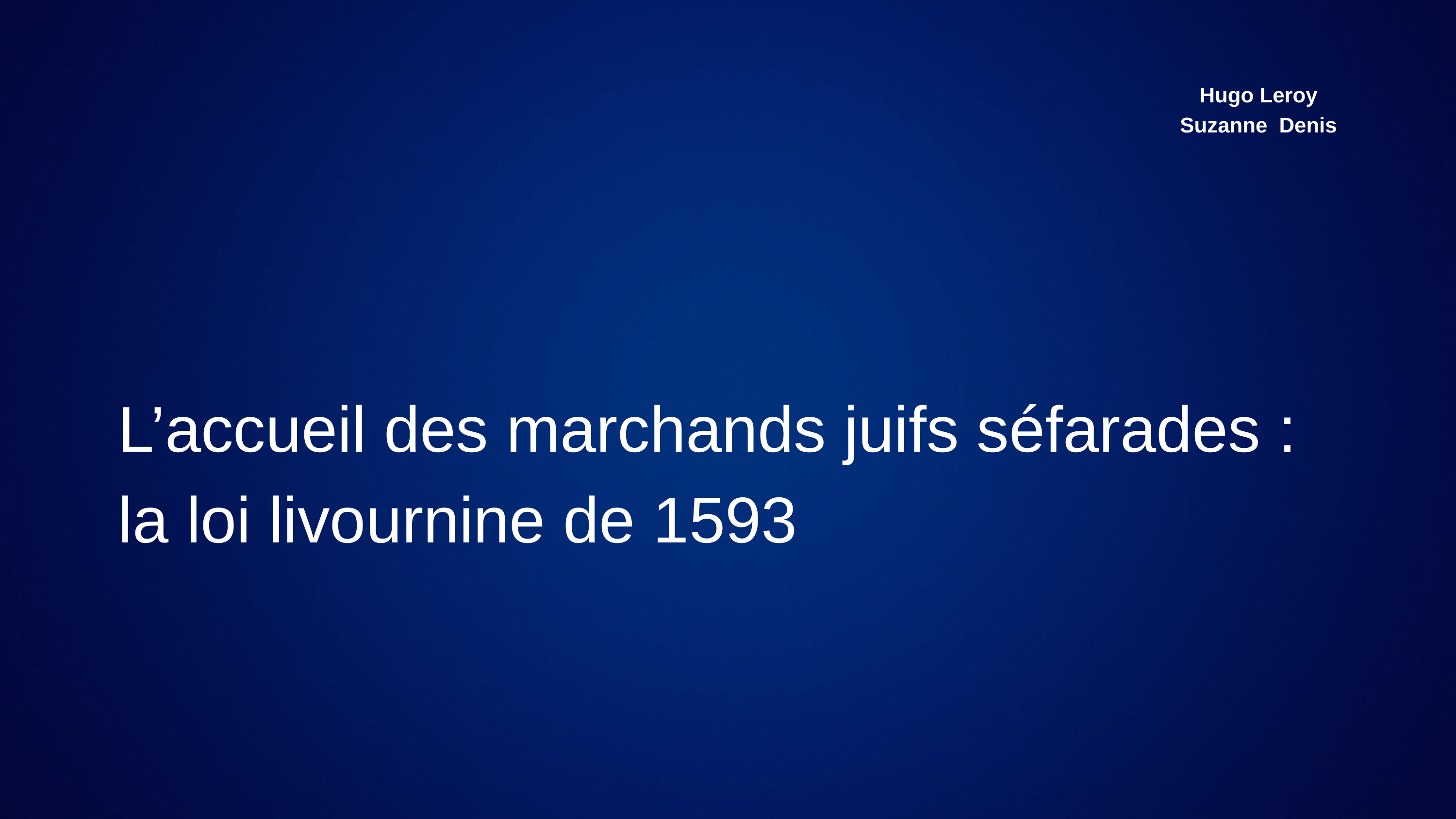

Hugo Leroy
Suzanne  Denis
L’accueil des marchands juifs séfarades : la loi livournine de 1593